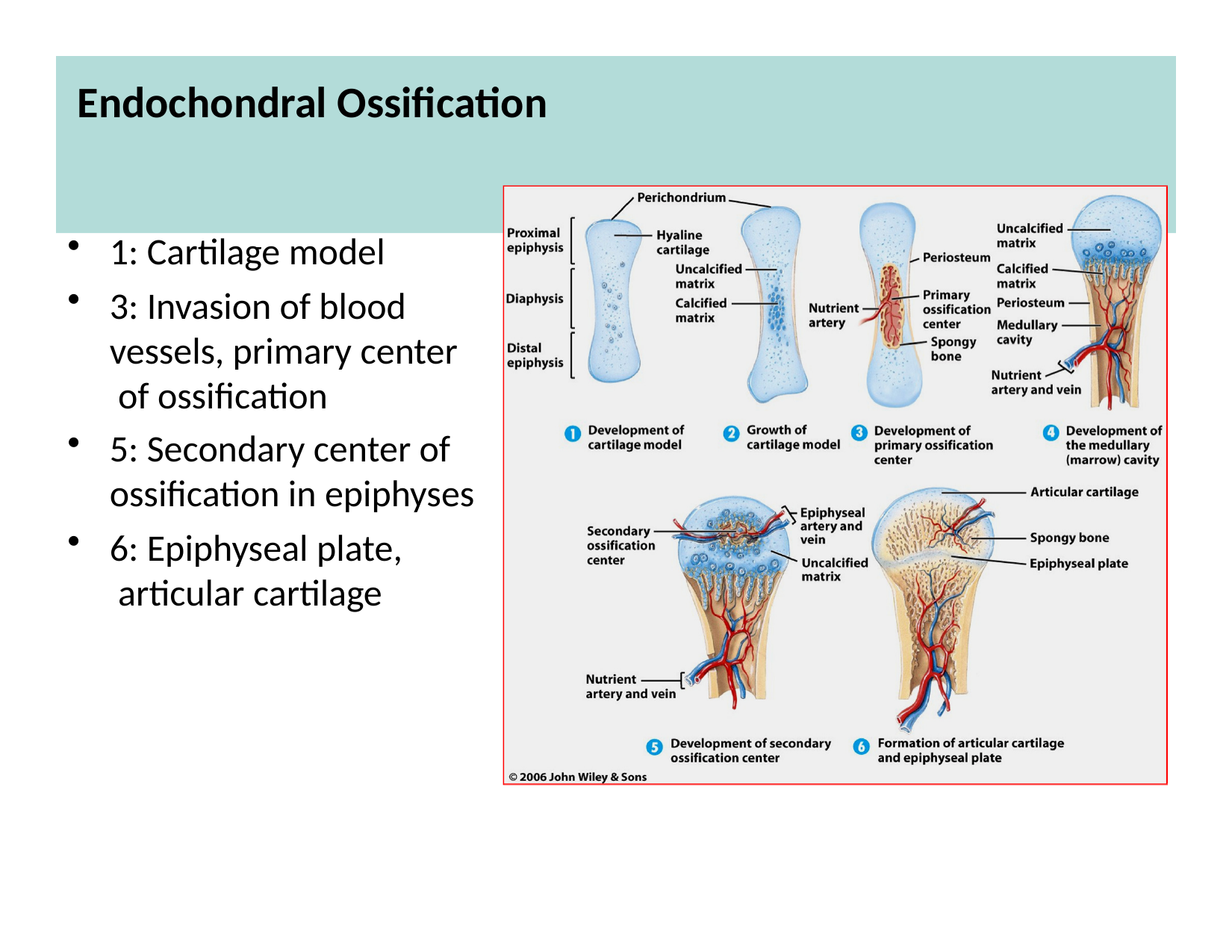

# Endochondral Ossification

1: Cartilage model
3: Invasion of blood  vessels, primary center  of ossification
5: Secondary center of  ossification in epiphyses
6: Epiphyseal plate,  articular cartilage